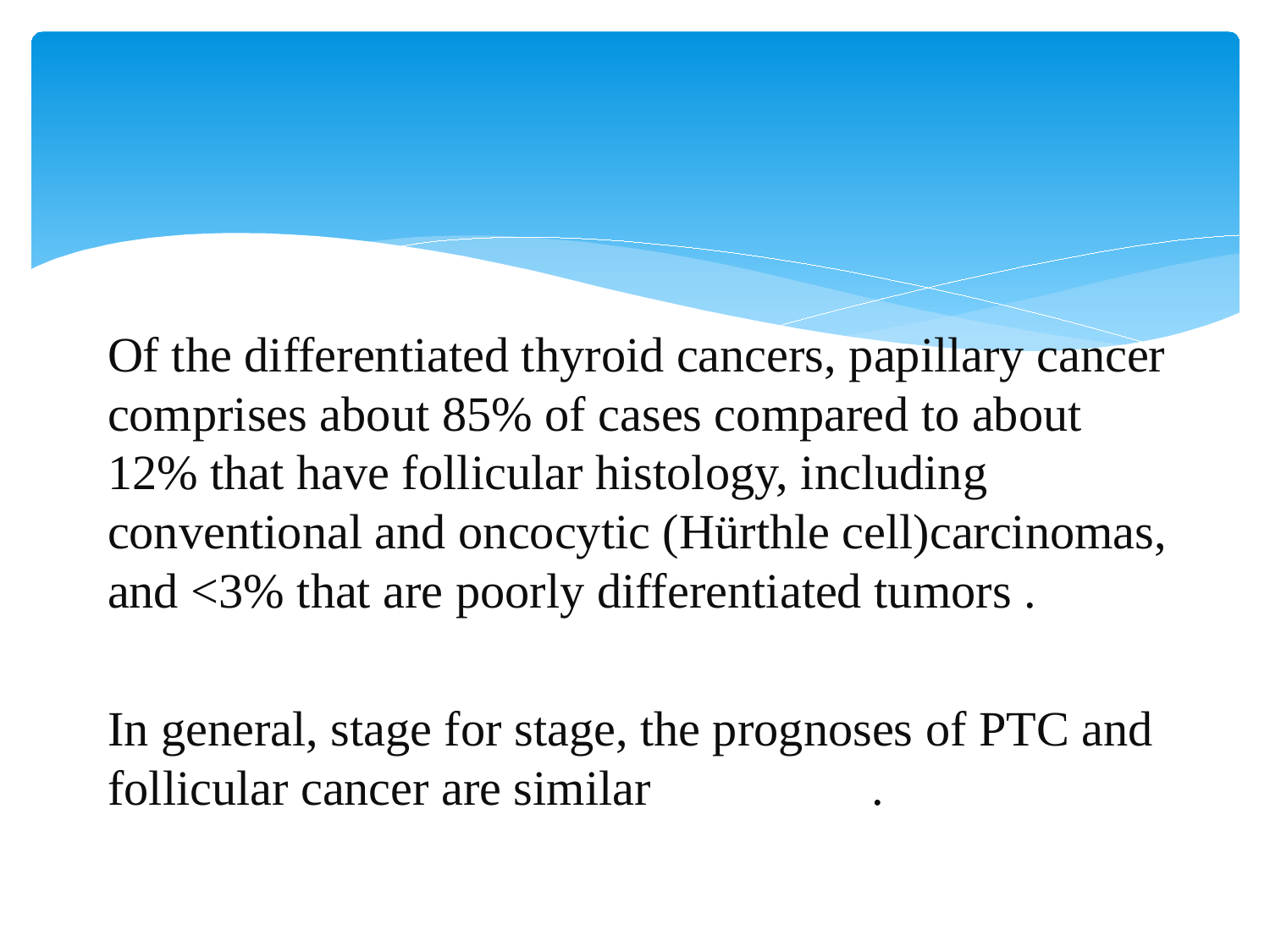

#
Of the differentiated thyroid cancers, papillary cancer comprises about 85% of cases compared to about 12% that have follicular histology, including conventional and oncocytic (Hürthle cell)carcinomas, and <3% that are poorly differentiated tumors .

In general, stage for stage, the prognoses of PTC and follicular cancer are similar                  .